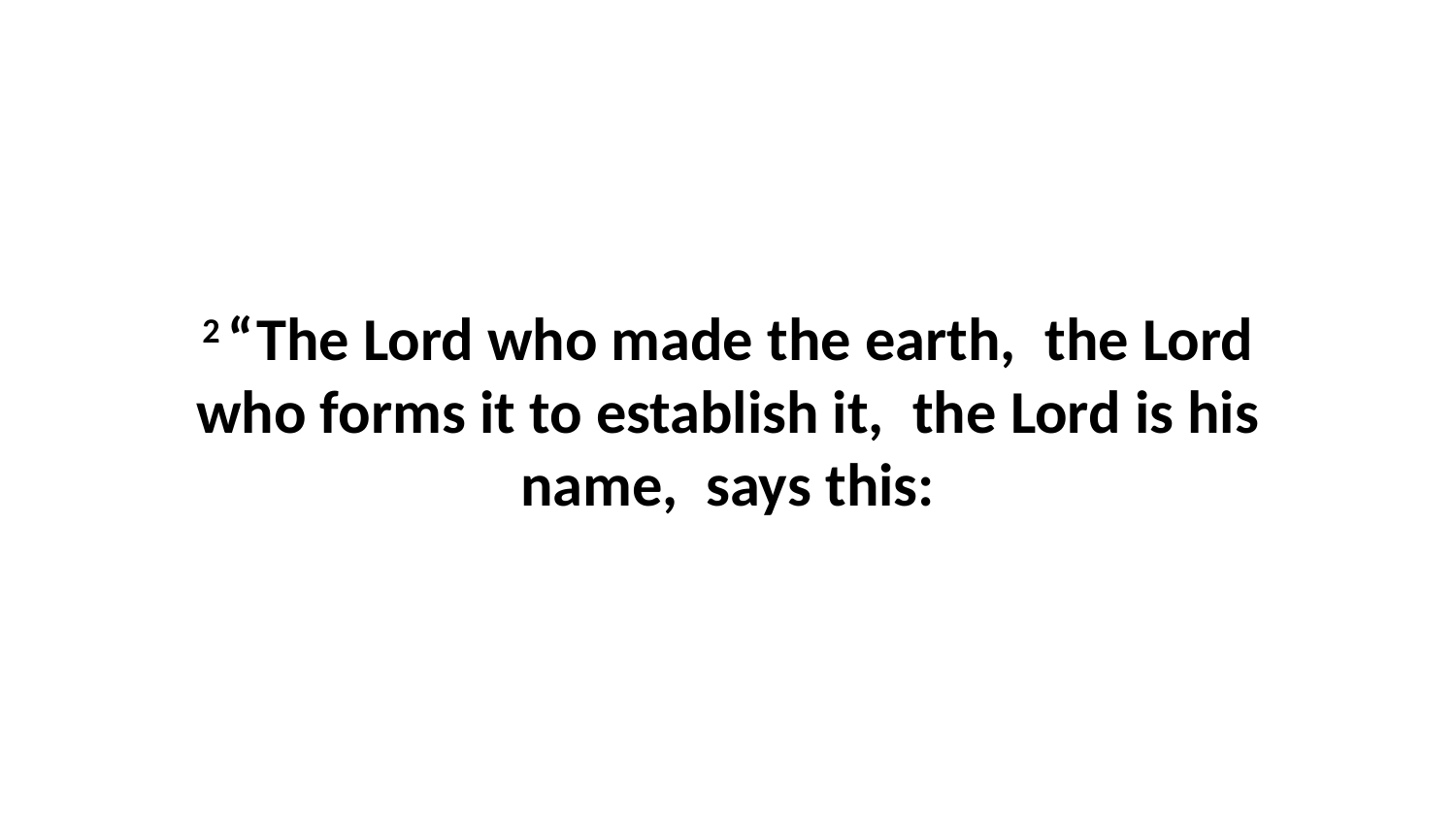

2 “The Lord who made the earth,  the Lord who forms it to establish it,  the Lord is his name,  says this: